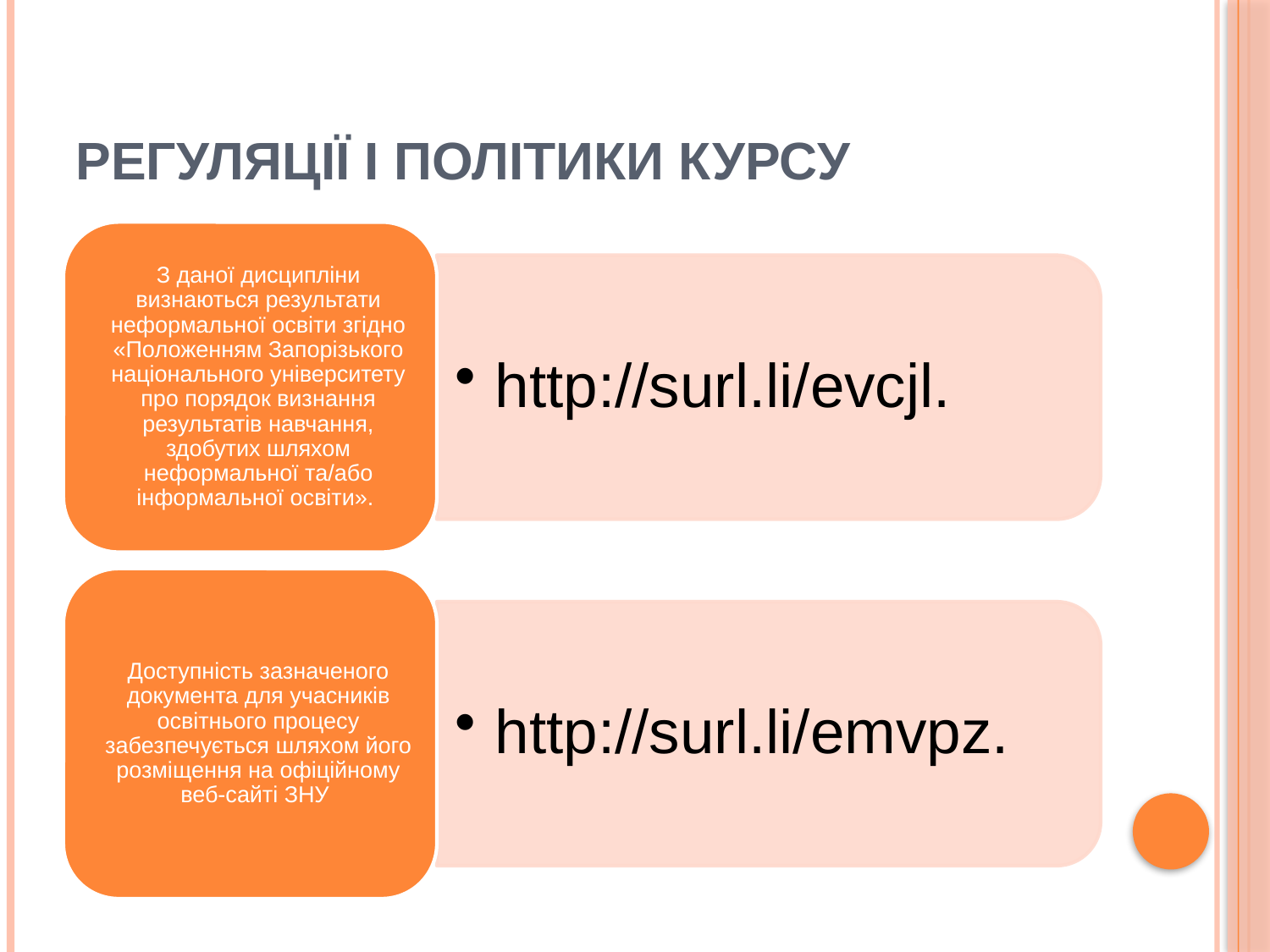

# Регуляції і політики курсу
http://surl.li/evcjl.
З даної дисципліни визнаються результати неформальної освіти згідно «Положенням Запорізького національного університету про порядок визнання результатів навчання, здобутих шляхом неформальної та/або інформальної освіти».
http://surl.li/emvpz.
Доступність зазначеного документа для учасників освітнього процесу забезпечується шляхом його розміщення на офіційному веб-сайті ЗНУ